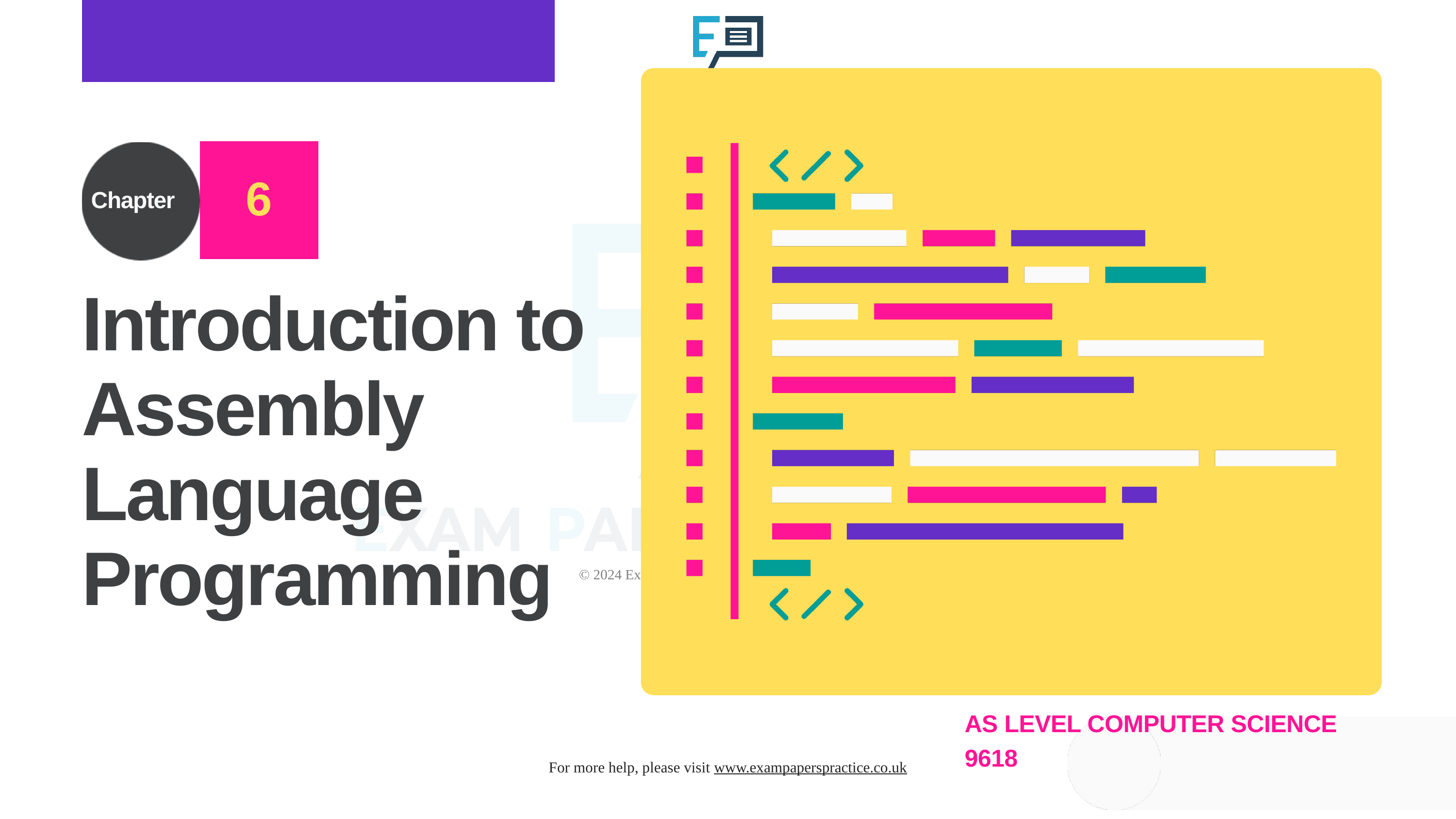

6
Chapter
Introduction to Assembly Language Programming
AS LEVEL COMPUTER SCIENCE 9618